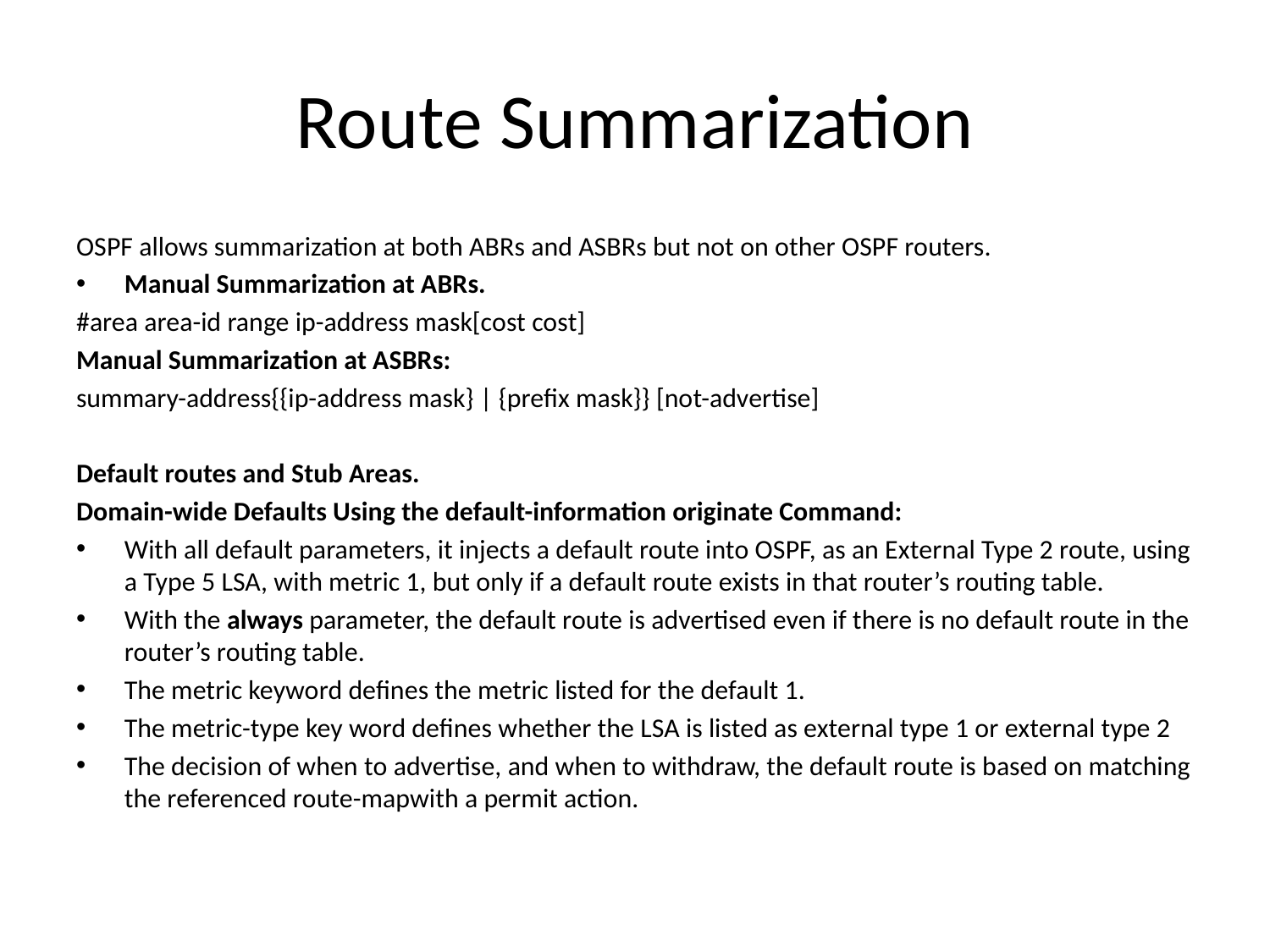

# Route Summarization
OSPF allows summarization at both ABRs and ASBRs but not on other OSPF routers.
Manual Summarization at ABRs.
#area area-id range ip-address mask[cost cost]
Manual Summarization at ASBRs:
summary-address{{ip-address mask} | {prefix mask}} [not-advertise]

Default routes and Stub Areas.
Domain-wide Defaults Using the default-information originate Command:
With all default parameters, it injects a default route into OSPF, as an External Type 2 route, using a Type 5 LSA, with metric 1, but only if a default route exists in that router’s routing table.
With the always parameter, the default route is advertised even if there is no default route in the router’s routing table.
The metric keyword defines the metric listed for the default 1.
The metric-type key word defines whether the LSA is listed as external type 1 or external type 2
The decision of when to advertise, and when to withdraw, the default route is based on matching the referenced route-mapwith a permit action.